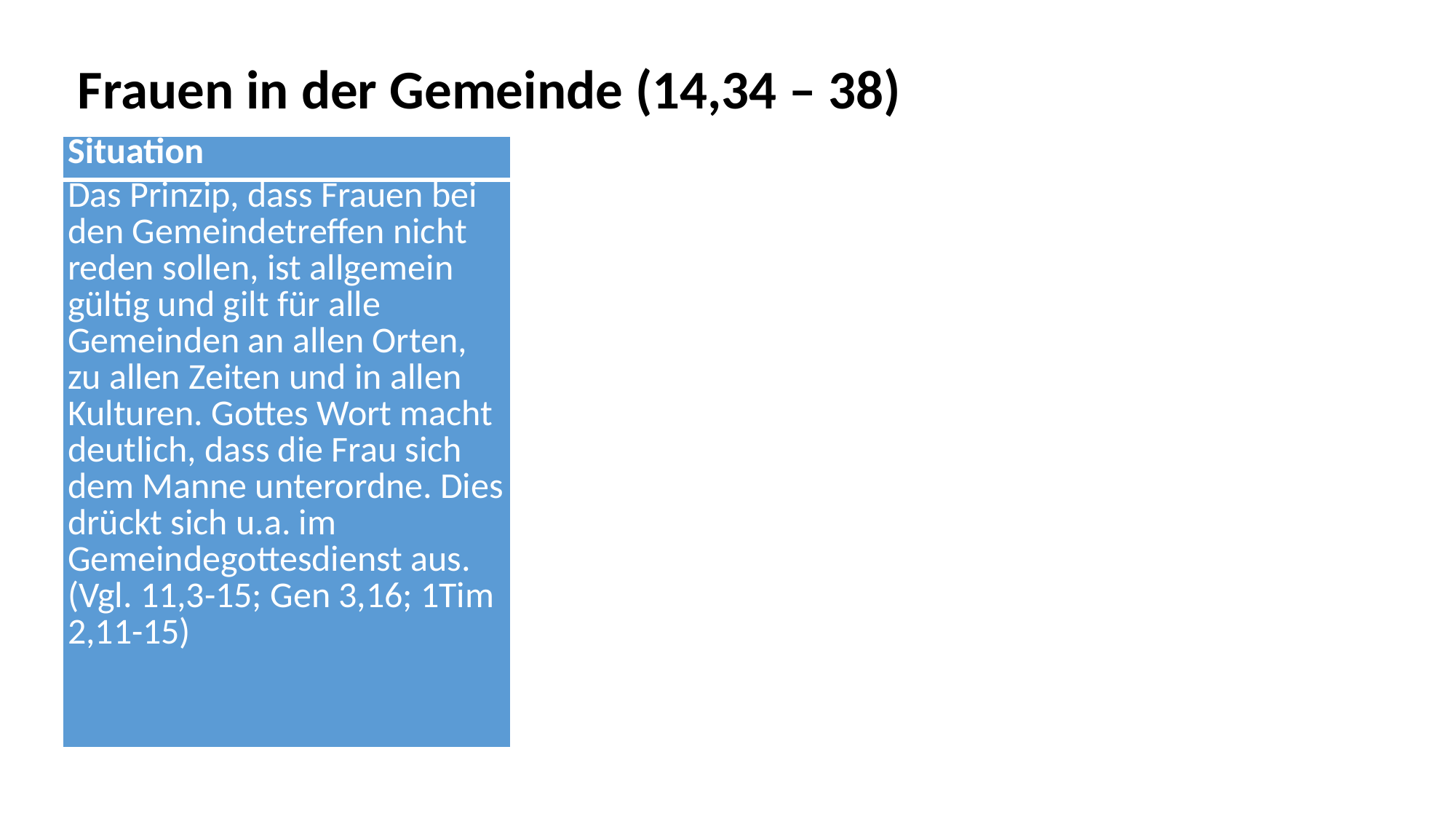

Frauen in der Gemeinde (14,34 – 38)
| Situation |
| --- |
| Das Prinzip, dass Frauen bei den Gemeindetreffen nicht reden sollen, ist allgemein gültig und gilt für alle Gemeinden an allen Orten, zu allen Zeiten und in allen Kulturen. Gottes Wort macht deutlich, dass die Frau sich dem Manne unterordne. Dies drückt sich u.a. im Gemeindegottesdienst aus. (Vgl. 11,3-15; Gen 3,16; 1Tim 2,11-15) |